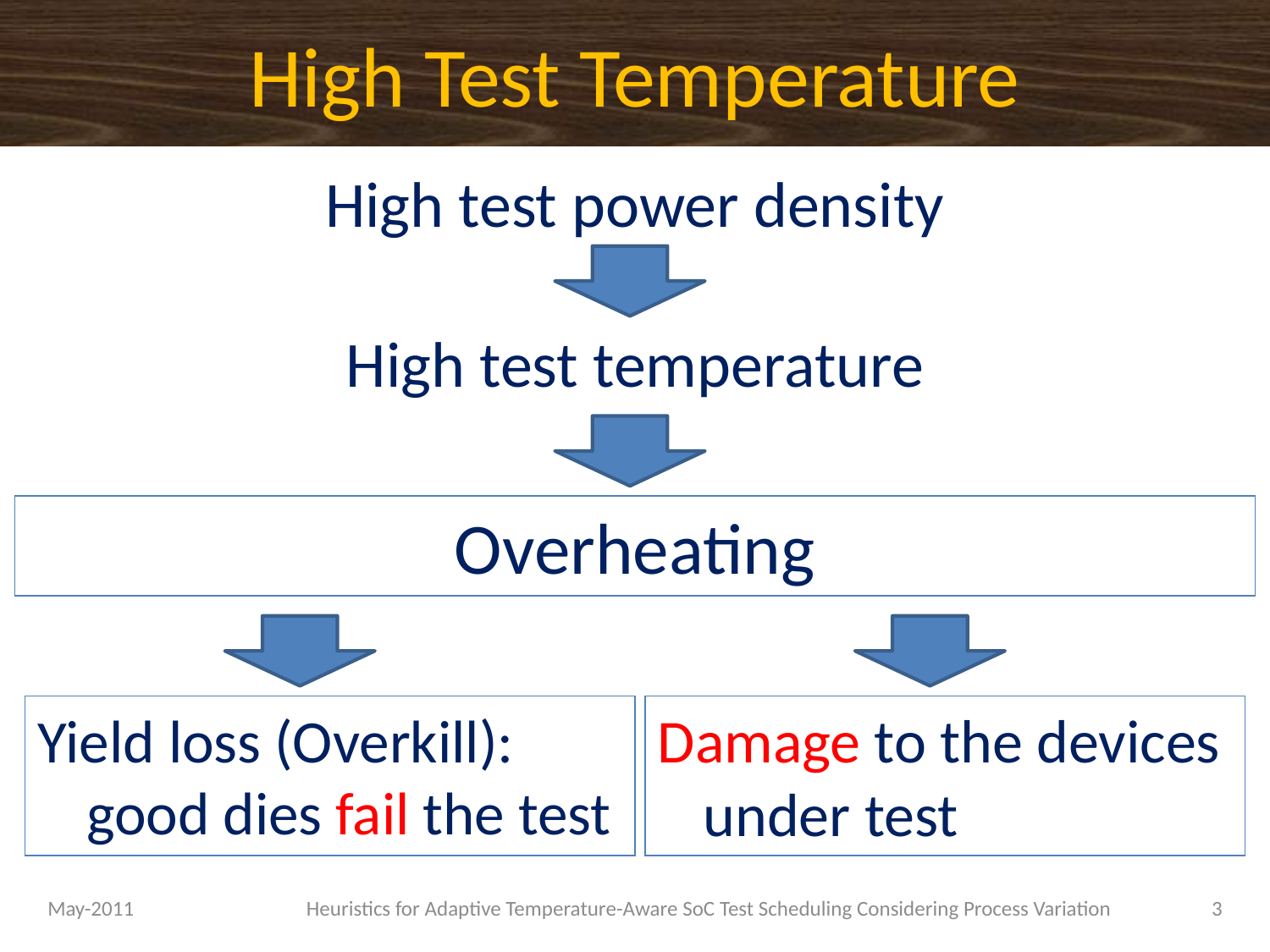

# High Test Temperature
High test power density

High test temperature

Overheating

Yield loss (Overkill):
good dies fail the test

Damage to the devices under test

May-2011		 Heuristics for Adaptive Temperature-Aware SoC Test Scheduling Considering Process Variation
3